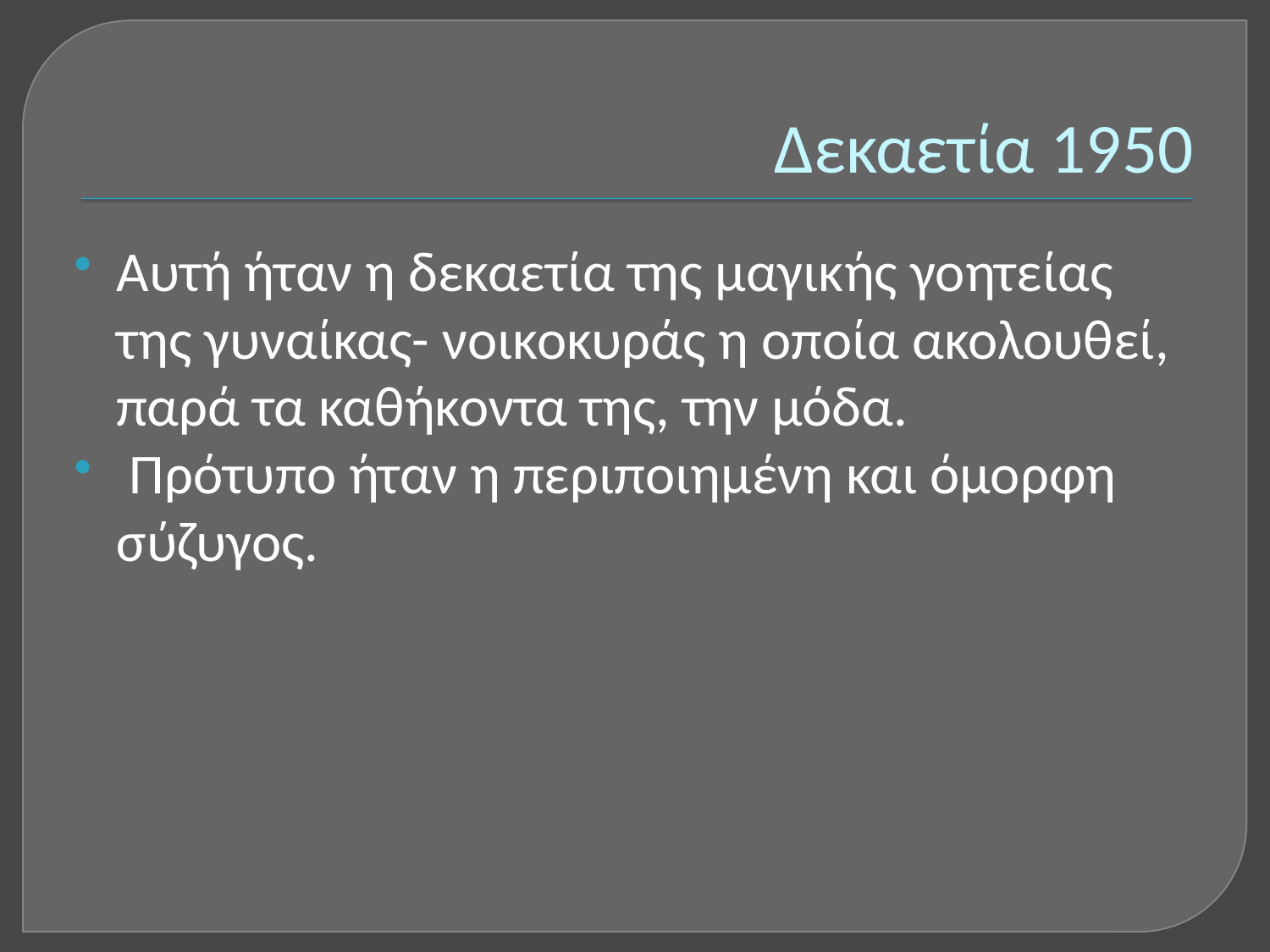

# Δεκαετία 1950
Αυτή ήταν η δεκαετία της μαγικής γοητείας της γυναίκας- νοικοκυράς η οποία ακολουθεί, παρά τα καθήκοντα της, την μόδα.
 Πρότυπο ήταν η περιποιημένη και όμορφη σύζυγος.